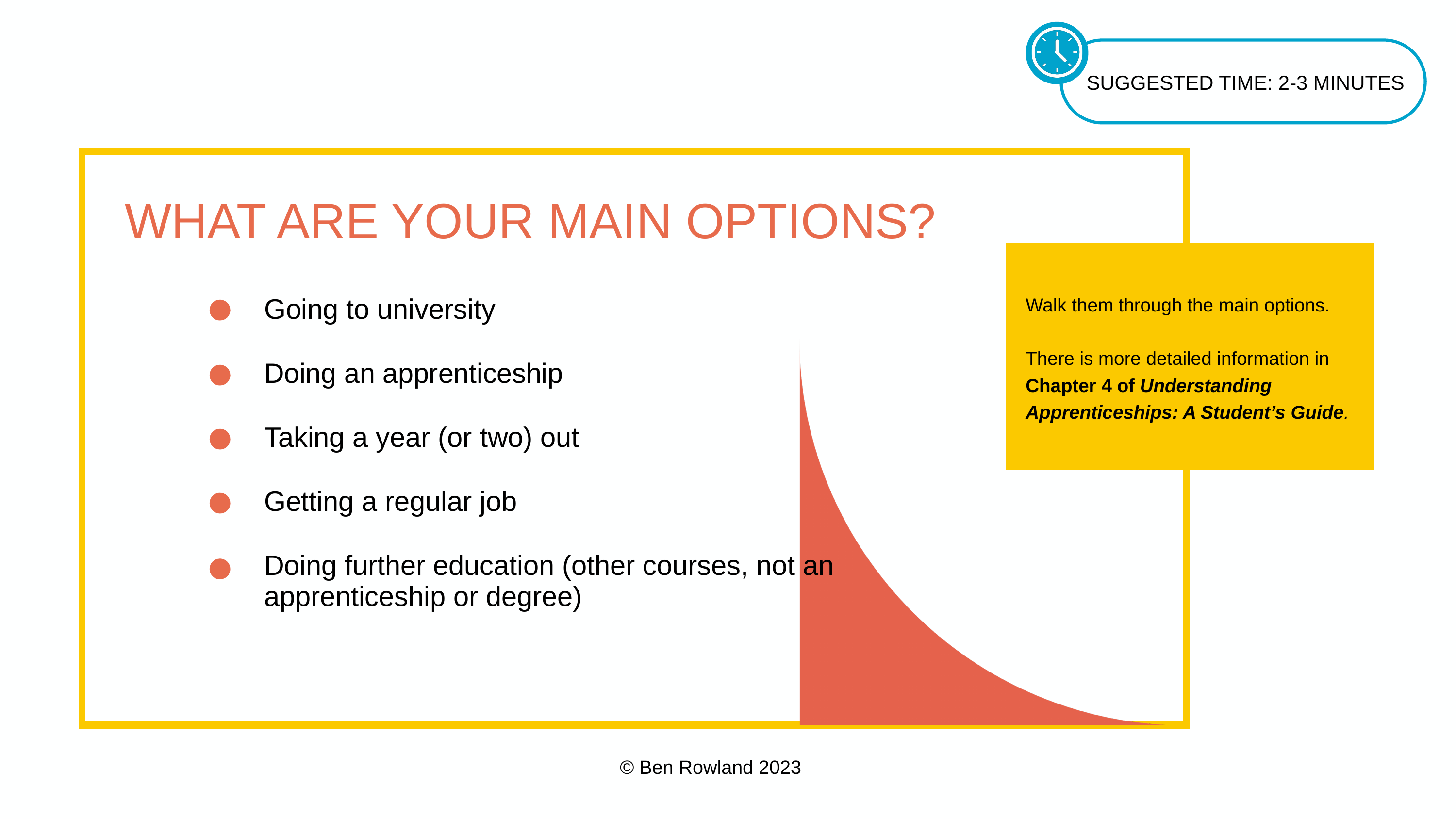

SUGGESTED TIME: 2-3 MINUTES

WHAT ARE YOUR MAIN OPTIONS?

Walk them through the main options.

There is more detailed information in Chapter 4 of Understanding Apprenticeships: A Student’s Guide.
Going to university

Doing an apprenticeship

Taking a year (or two) out

Getting a regular job

Doing further education (other courses, not an apprenticeship or degree)

© Ben Rowland 2023